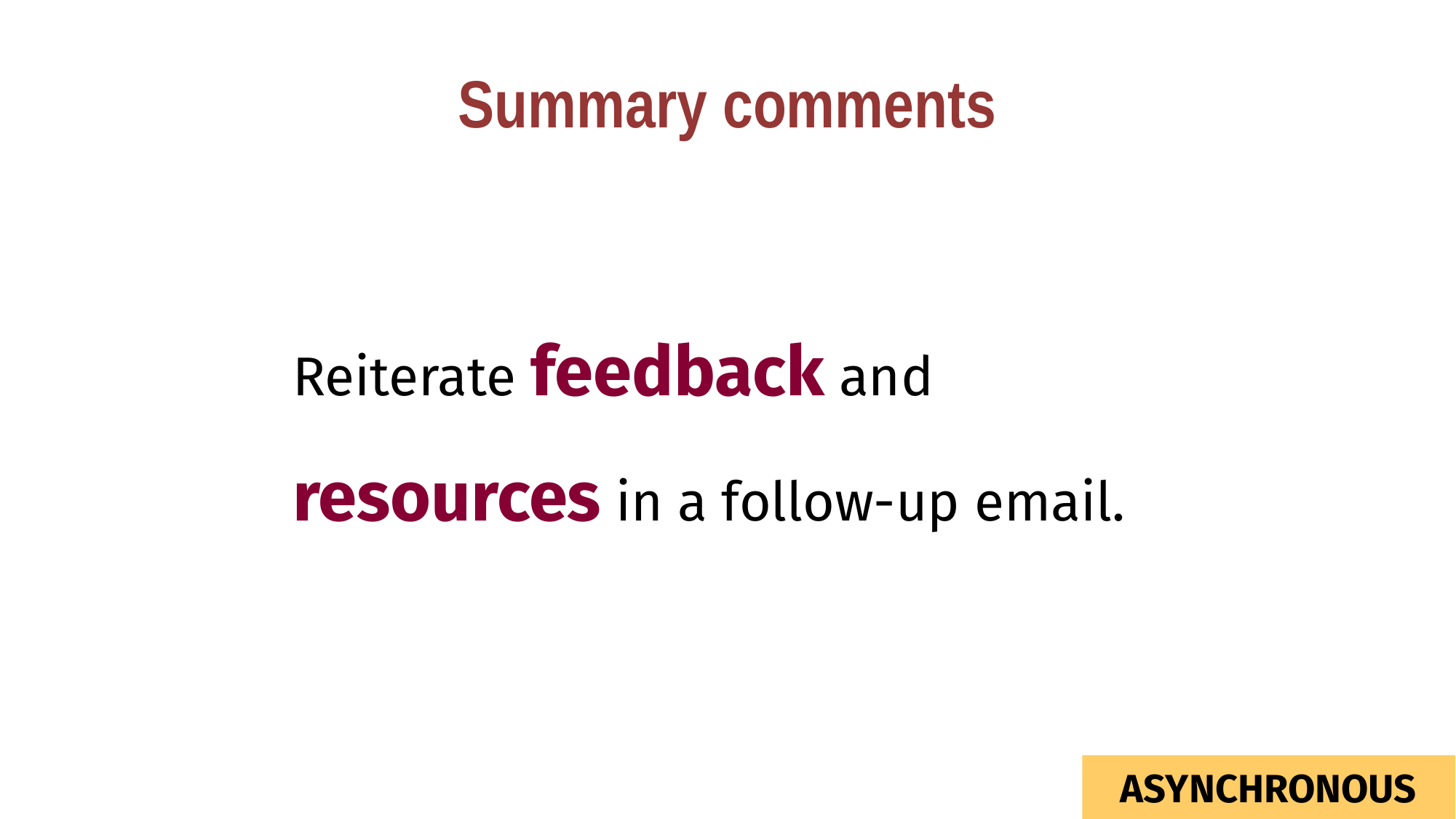

Summary comments
Reiterate feedback and resources in a follow-up email.
ASYNCHRONOUS